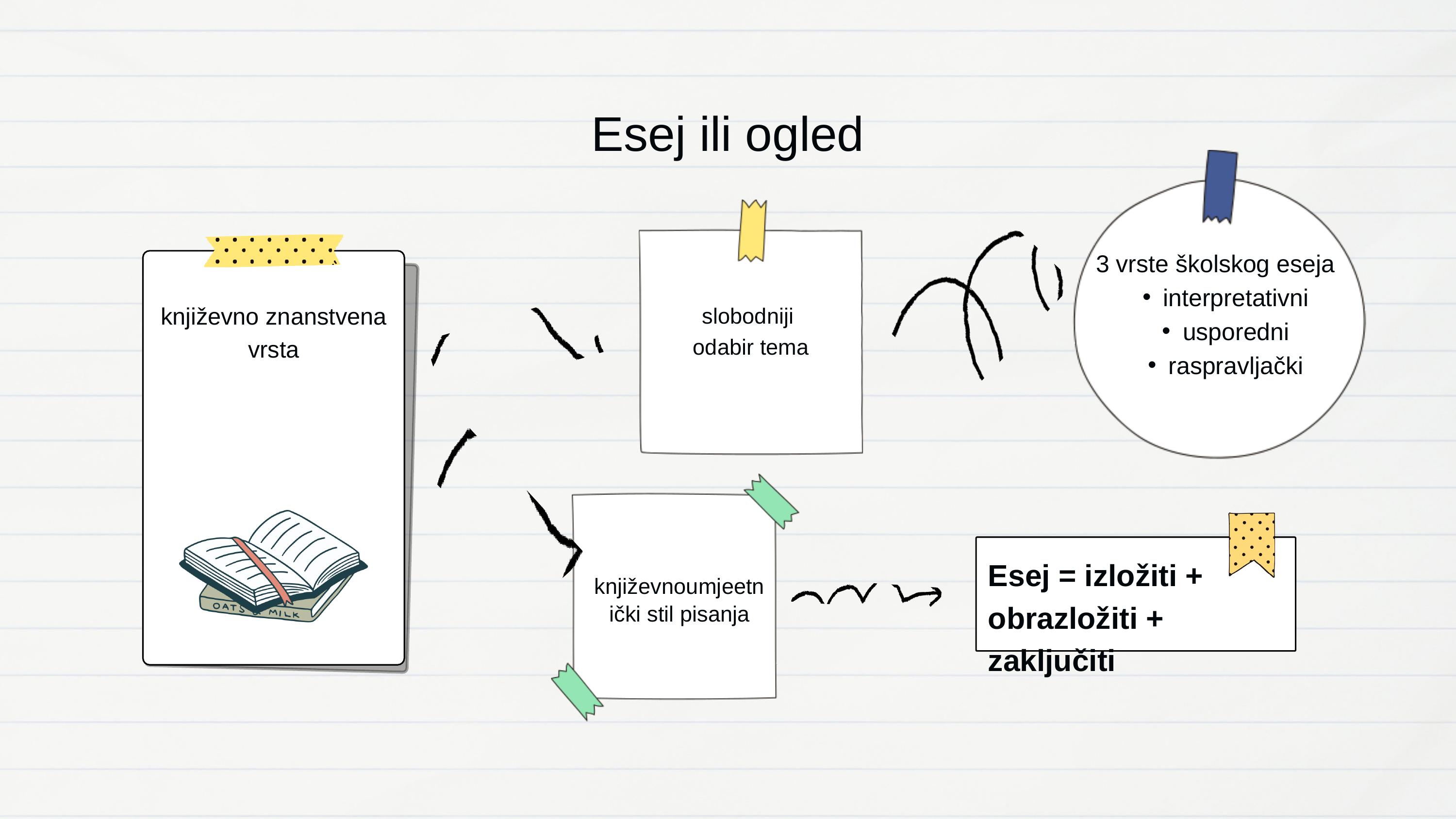

Esej ili ogled

3 vrste školskog eseja
interpretativni
usporedni
raspravljački

književno znanstvena vrsta
slobodniji
odabir tema

Esej = izložiti + obrazložiti + zaključiti
književnoumjeetnički stil pisanja